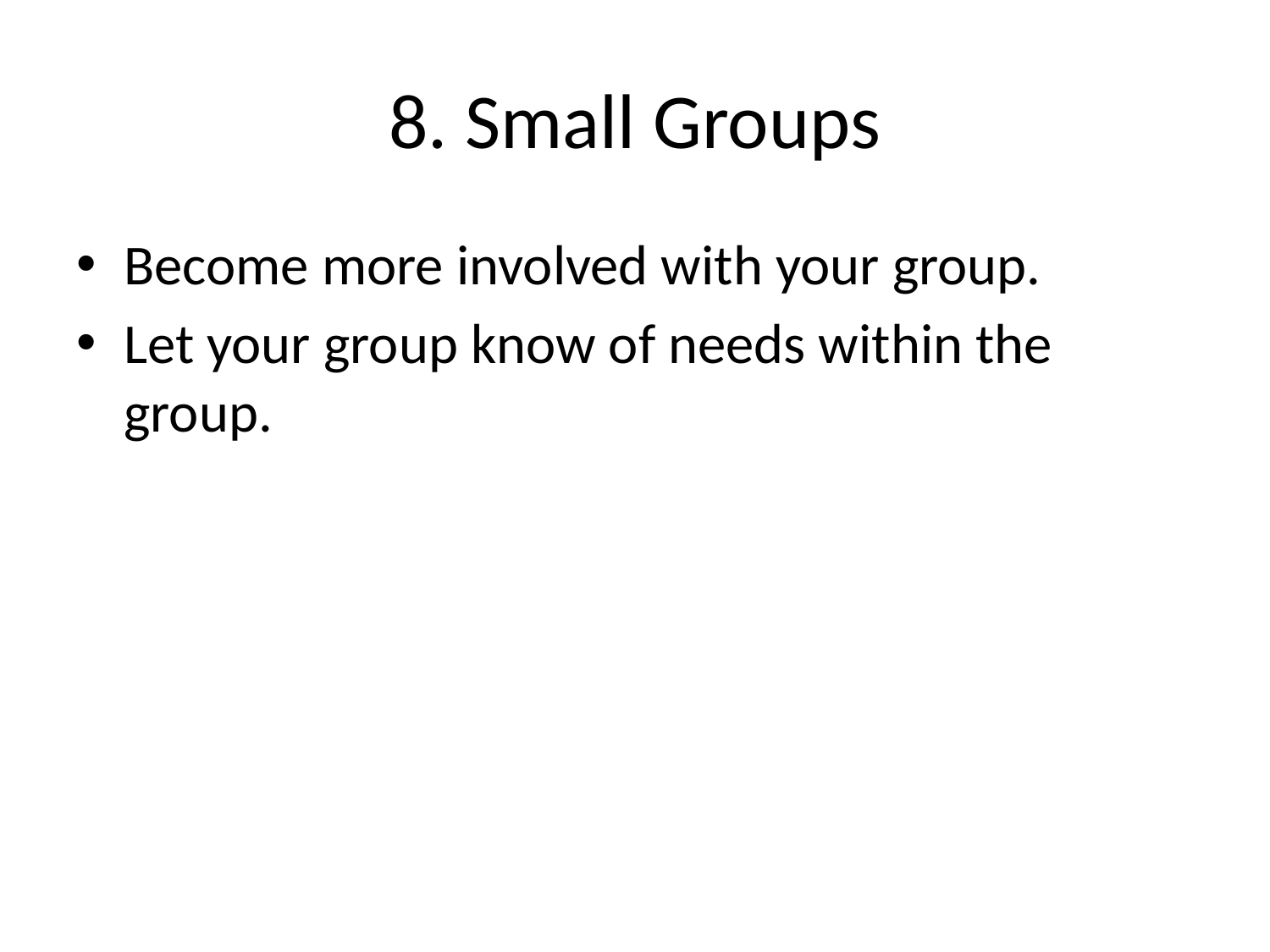

# 8. Small Groups
Become more involved with your group.
Let your group know of needs within the group.